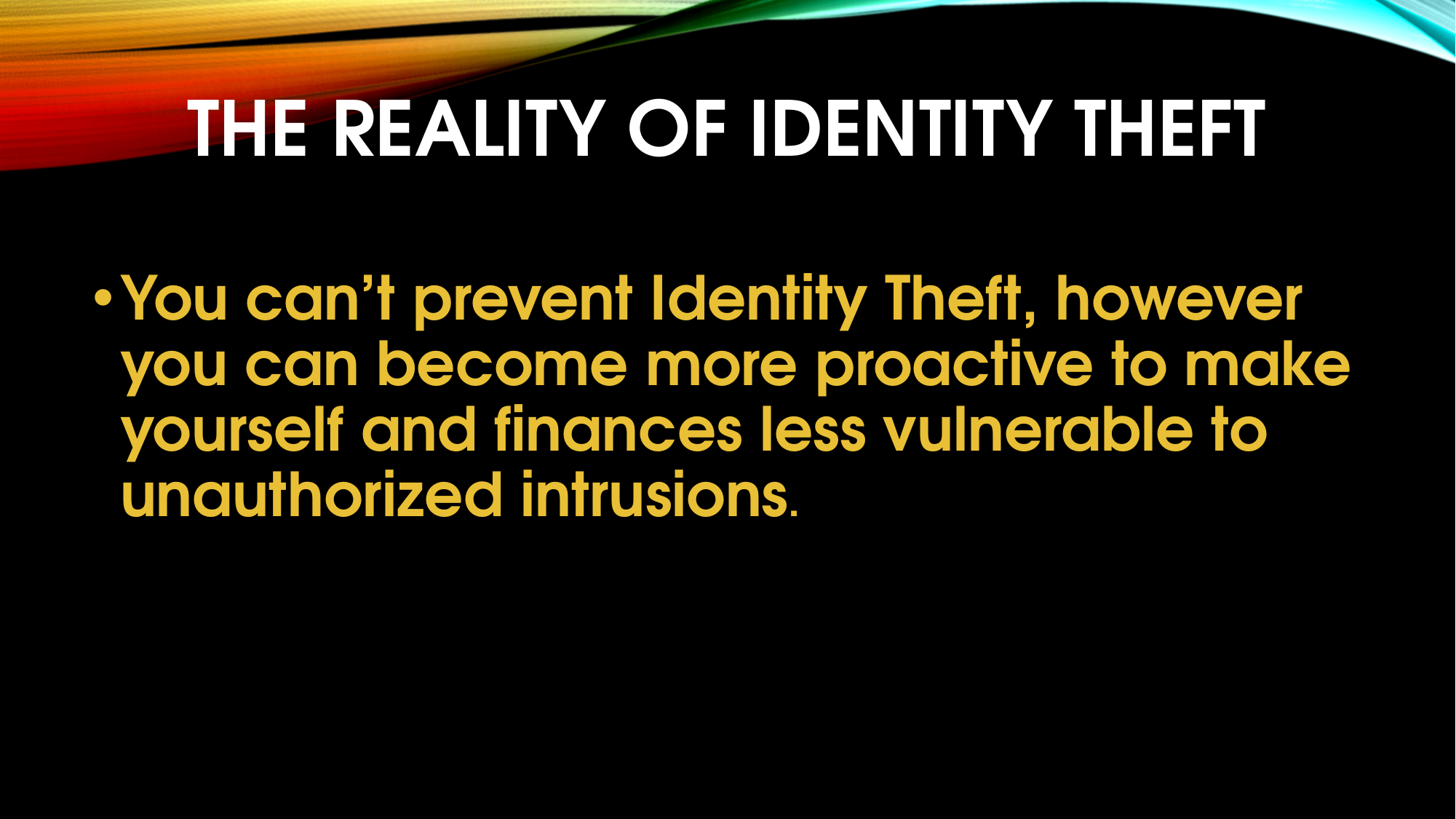

# The reality of identity theft
You can’t prevent Identity Theft, however you can become more proactive to make yourself and finances less vulnerable to unauthorized intrusions.